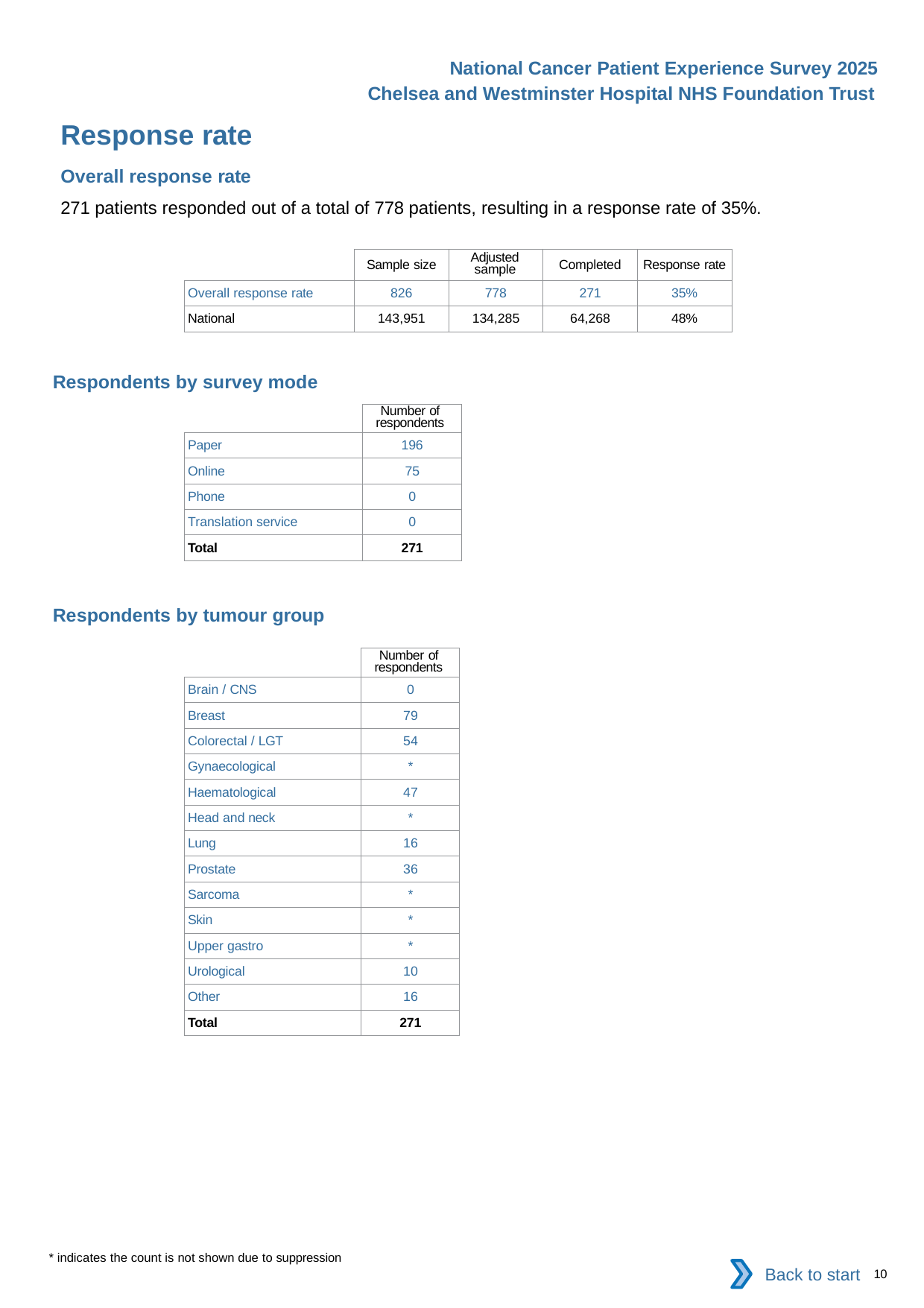

National Cancer Patient Experience Survey 2025
Chelsea and Westminster Hospital NHS Foundation Trust
Response rate
Overall response rate
271 patients responded out of a total of 778 patients, resulting in a response rate of 35%.
|  | Sample size | Adjusted sample | Completed | Response rate |
| --- | --- | --- | --- | --- |
| Overall response rate | 826 | 778 | 271 | 35% |
| National | 143,951 | 134,285 | 64,268 | 48% |
Respondents by survey mode
|  | Number of respondents |
| --- | --- |
| Paper | 196 |
| Online | 75 |
| Phone | 0 |
| Translation service | 0 |
| Total | 271 |
Respondents by tumour group
|  | Number of respondents |
| --- | --- |
| Brain / CNS | 0 |
| Breast | 79 |
| Colorectal / LGT | 54 |
| Gynaecological | \* |
| Haematological | 47 |
| Head and neck | \* |
| Lung | 16 |
| Prostate | 36 |
| Sarcoma | \* |
| Skin | \* |
| Upper gastro | \* |
| Urological | 10 |
| Other | 16 |
| Total | 271 |
* indicates the count is not shown due to suppression
Back to start

10